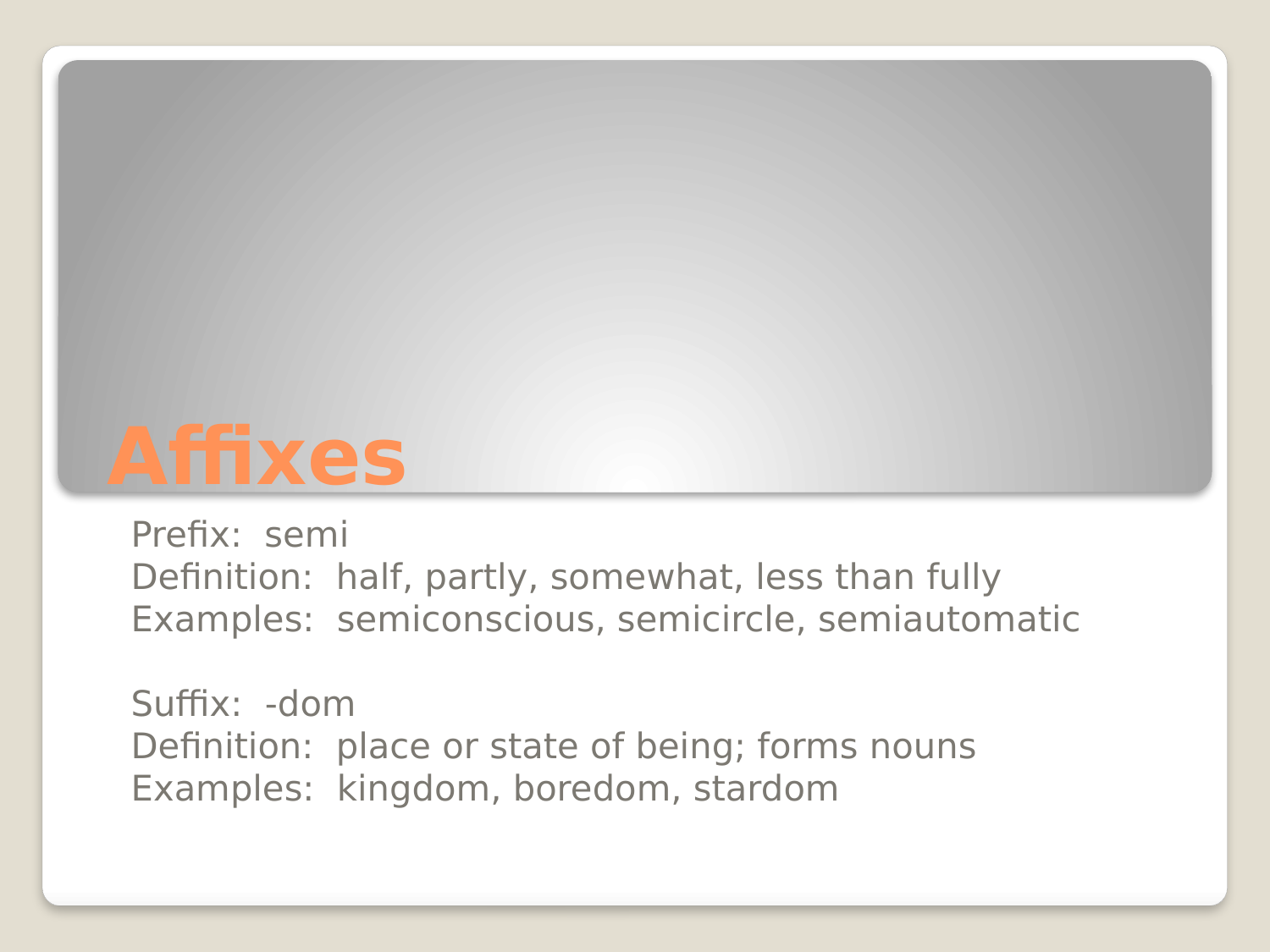

# Affixes
Prefix:  semi
Definition:  half, partly, somewhat, less than fully
Examples:  semiconscious, semicircle, semiautomatic

Suffix:  -dom
Definition:  place or state of being; forms nouns
Examples:  kingdom, boredom, stardom